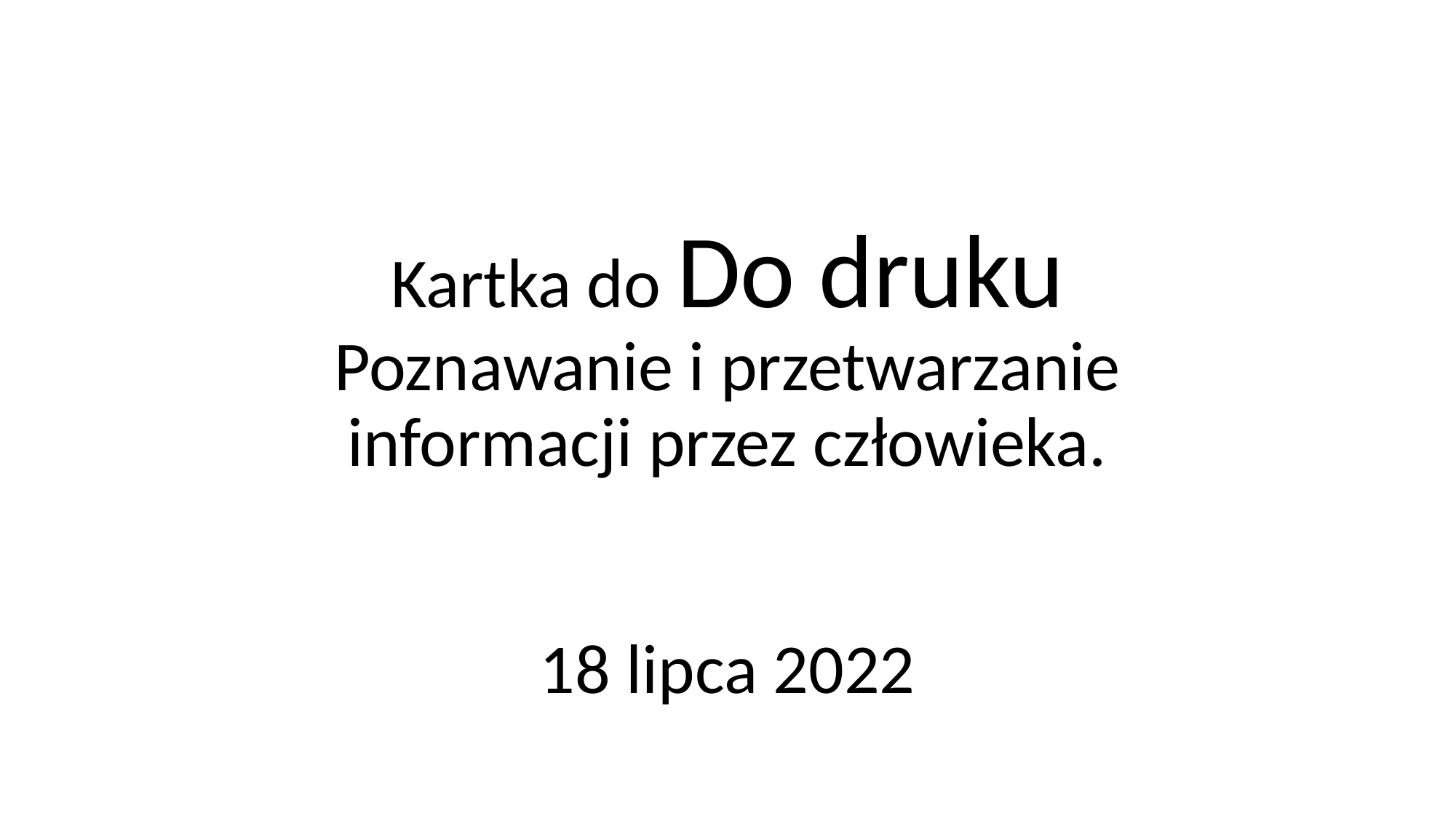

# Kartka do Do druku Poznawanie i przetwarzanie informacji przez człowieka. 18 lipca 2022